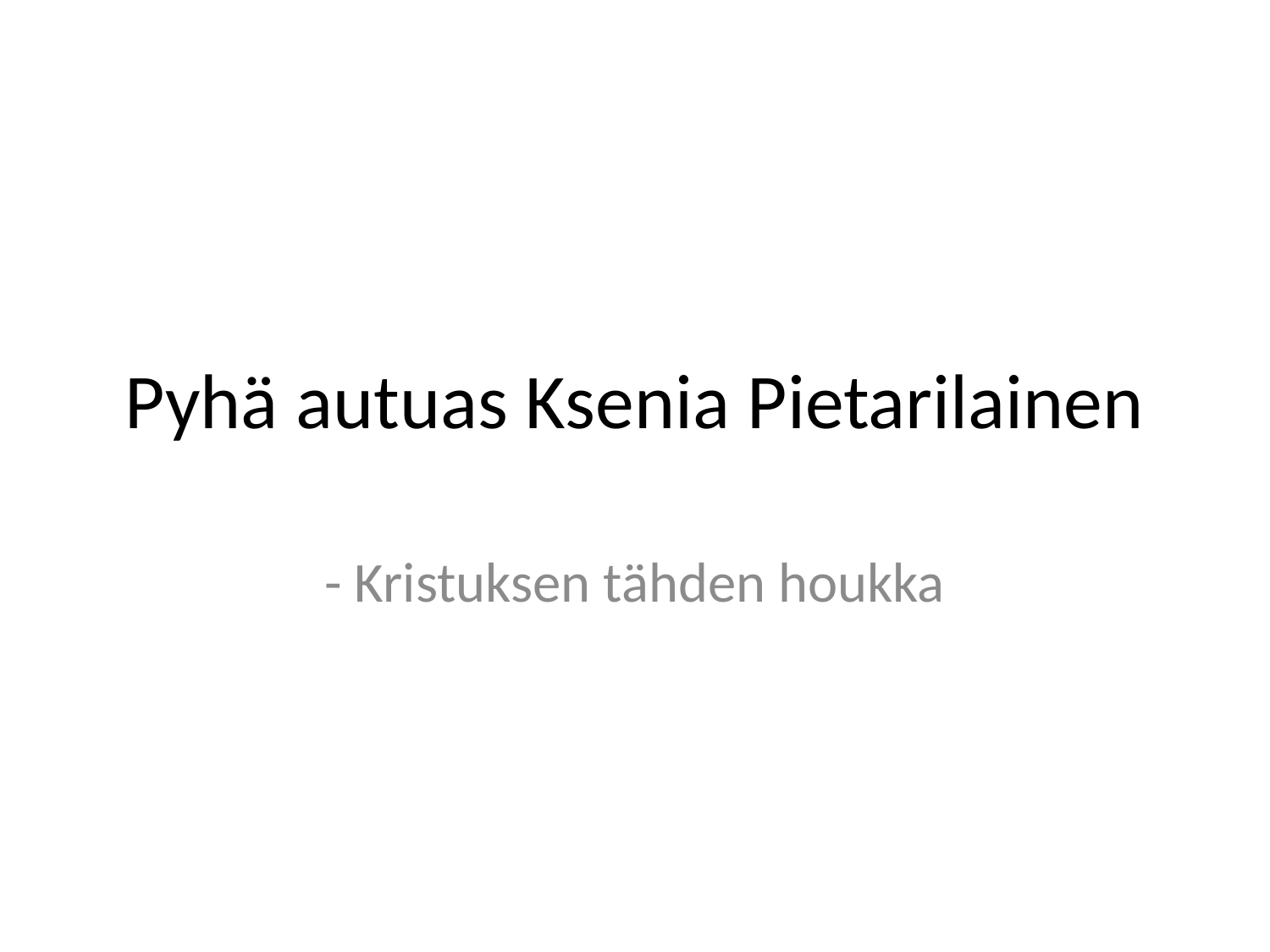

# Pyhä autuas Ksenia Pietarilainen
- Kristuksen tähden houkka